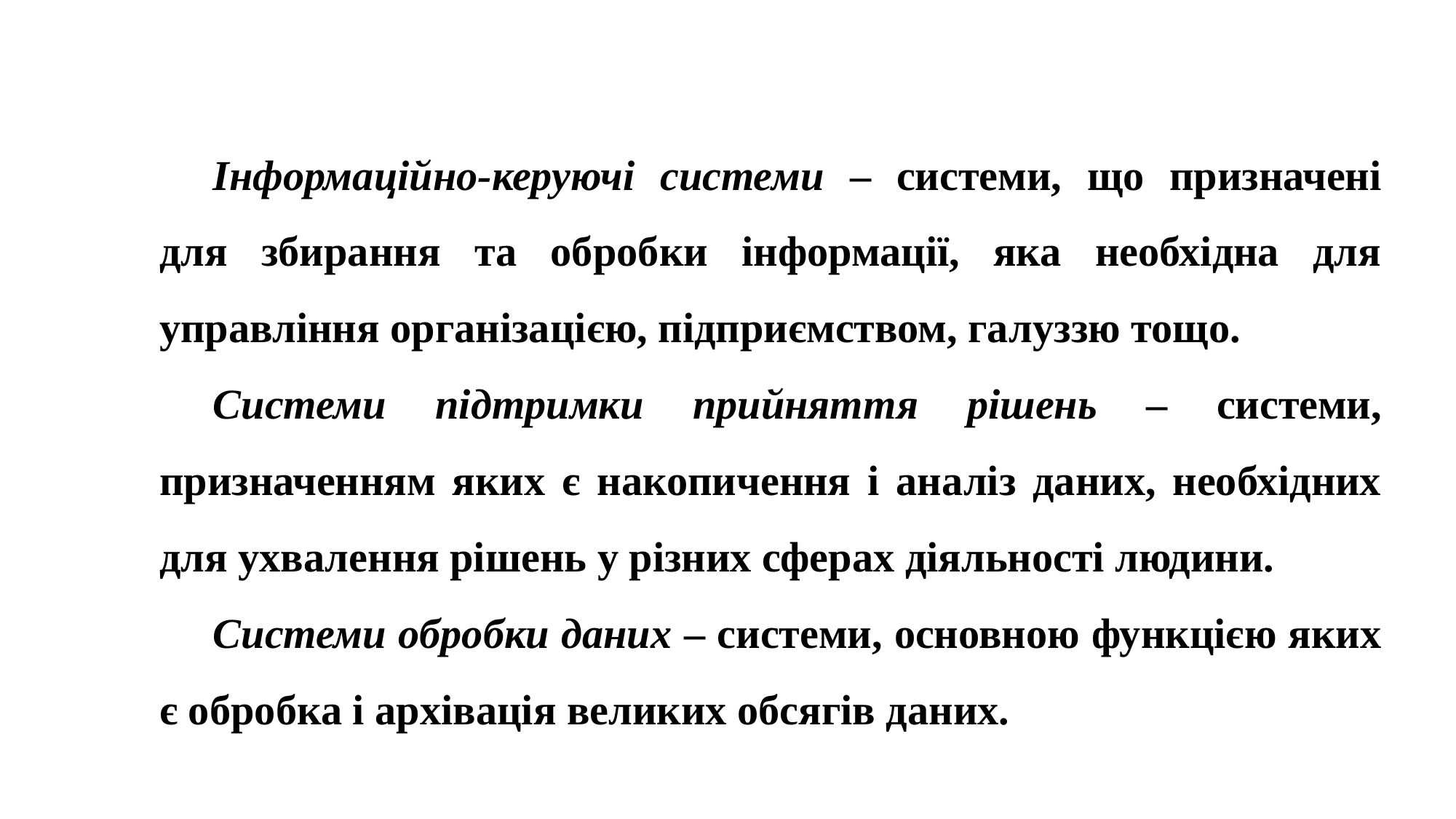

Інформаційно-керуючі системи – системи, що призначені для збирання та обробки інформації, яка необхідна для управління організацією, підприємством, галуззю тощо.
Системи підтримки прийняття рішень – системи, призначенням яких є накопичення і аналіз даних, необхідних для ухвалення рішень у різних сферах діяльності людини.
Системи обробки даних – системи, основною функцією яких є обробка і архівація великих обсягів даних.